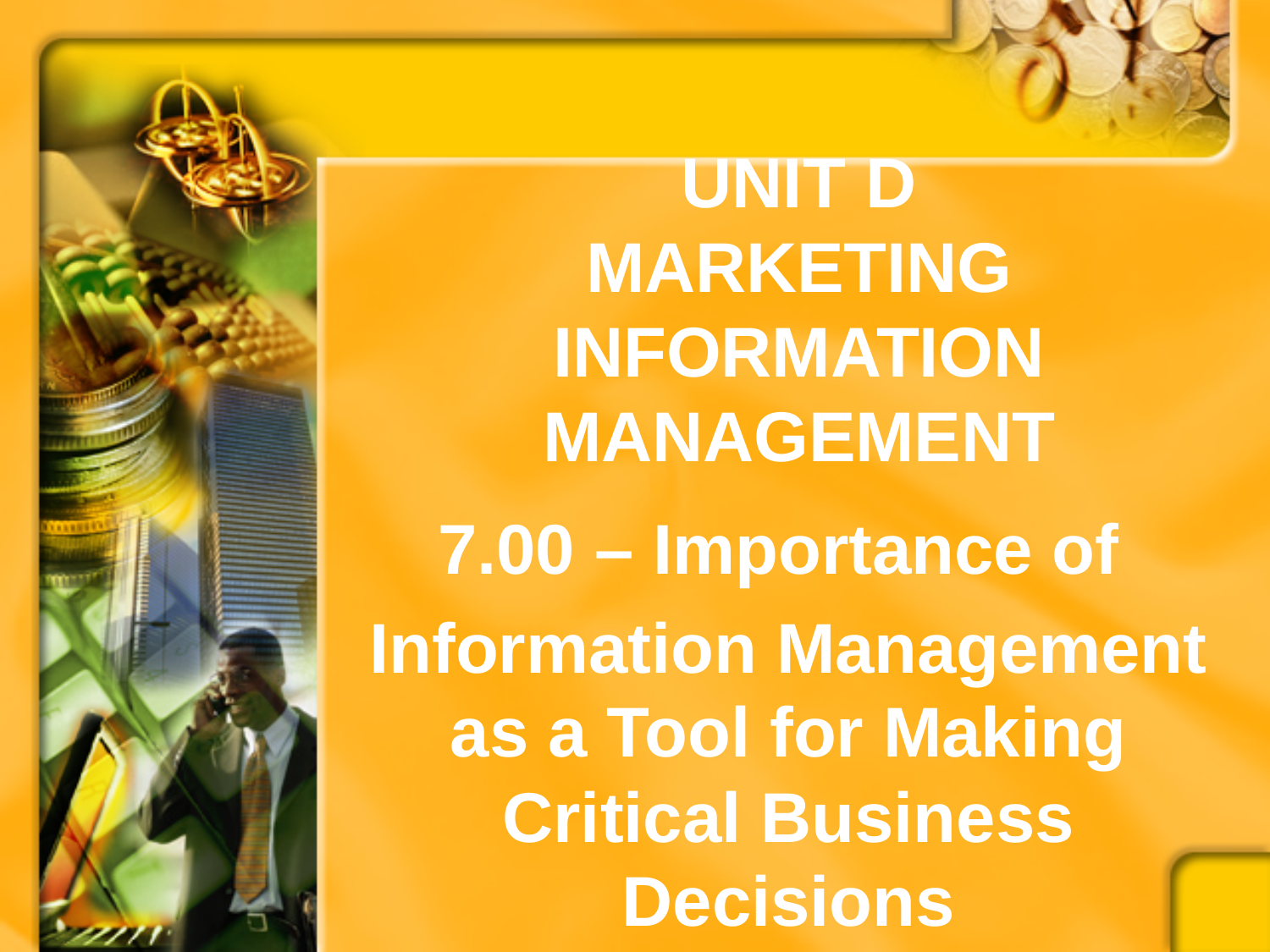

# UNIT D MARKETING INFORMATION MANAGEMENT
7.00 – Importance of
Information Management as a Tool for Making Critical Business Decisions